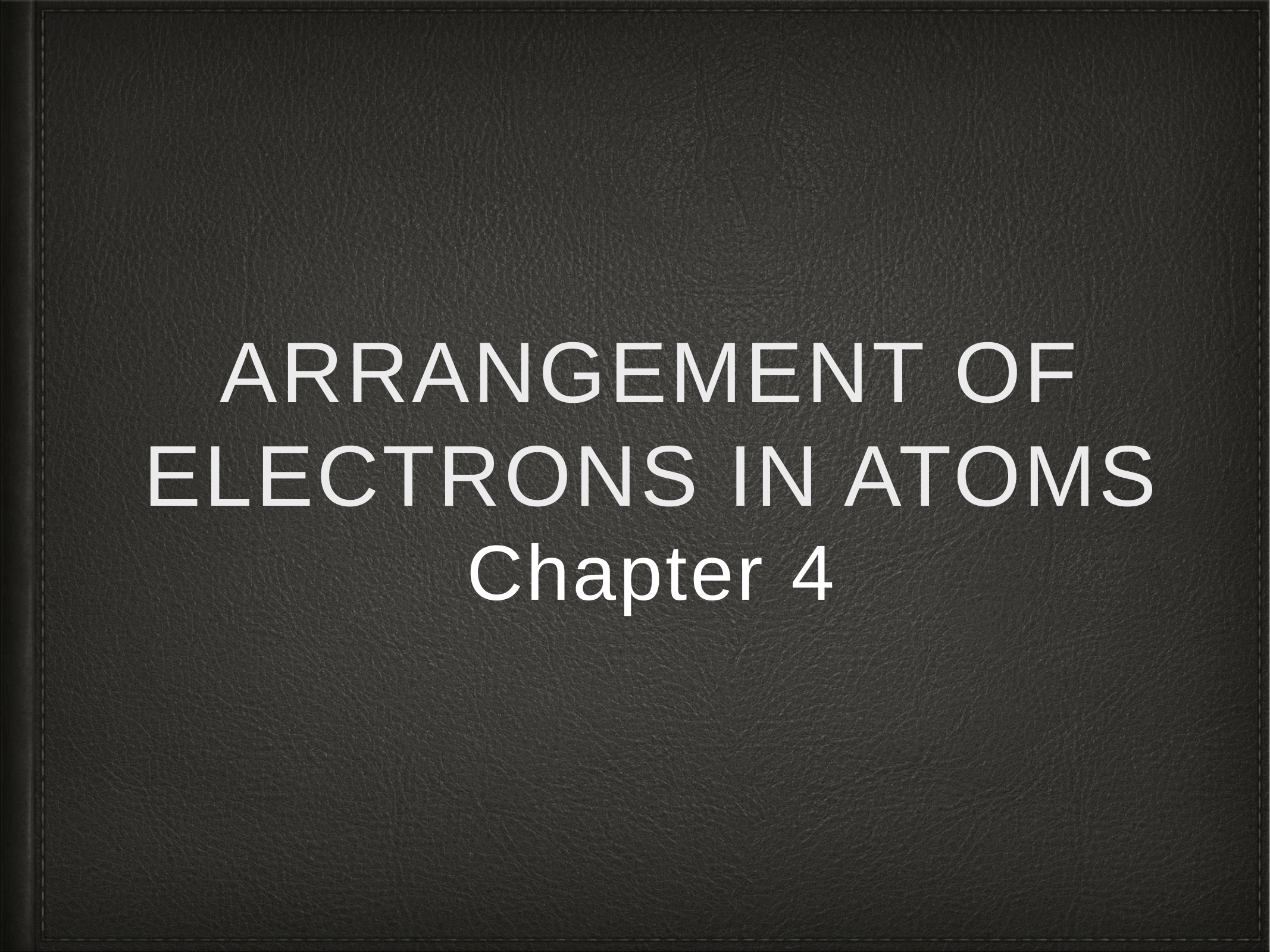

# Arrangement of Electrons in Atoms
Chapter 4